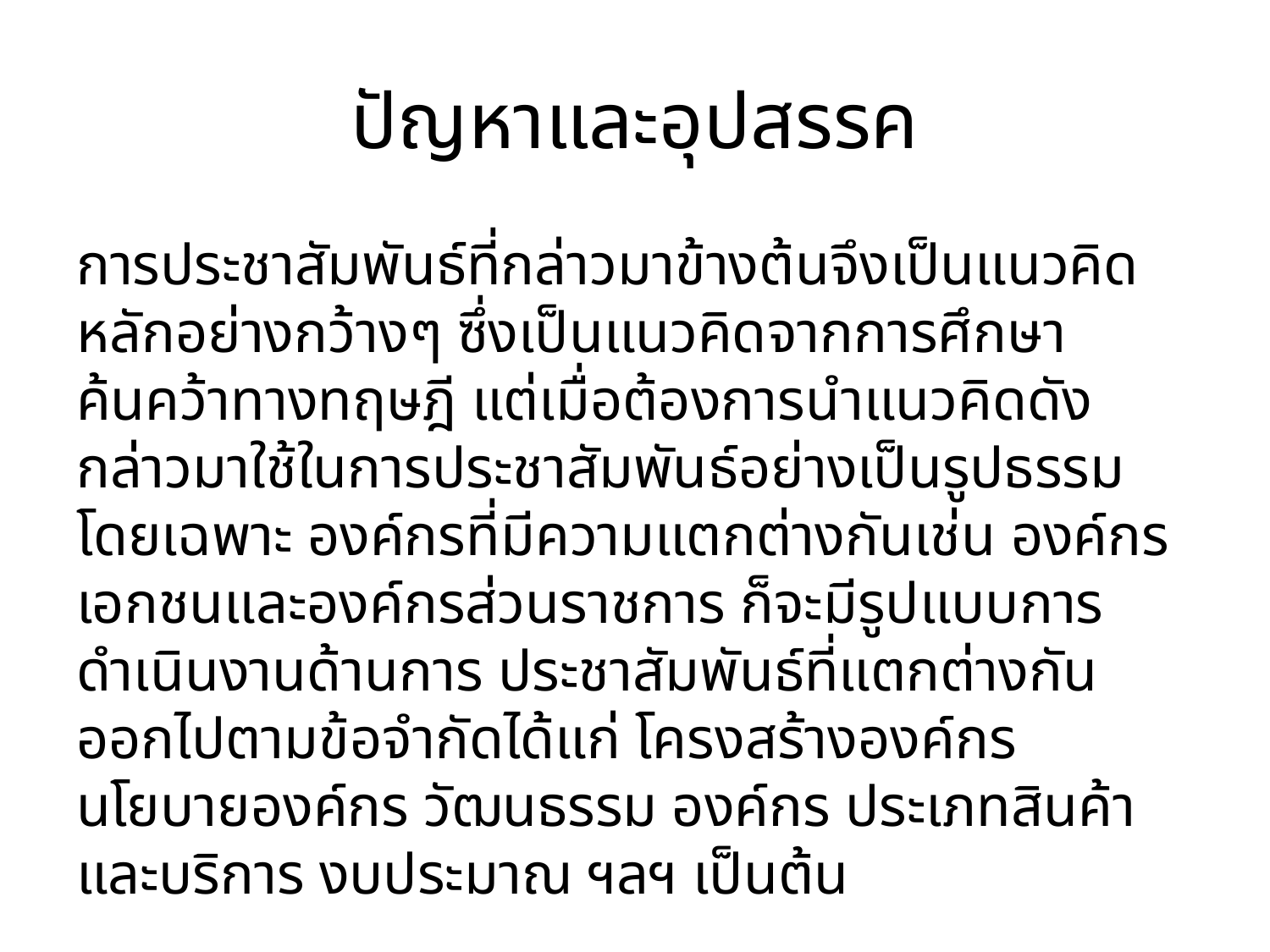

# ปัญหาและอุปสรรค
การประชาสัมพันธ์ที่กล่าวมาข้างต้นจึงเป็นแนวคิดหลักอย่างกว้างๆ ซึ่งเป็นแนวคิดจากการศึกษา ค้นคว้าทางทฤษฎี แต่เมื่อต้องการนำแนวคิดดังกล่าวมาใช้ในการประชาสัมพันธ์อย่างเป็นรูปธรรมโดยเฉพาะ องค์กรที่มีความแตกต่างกันเช่น องค์กรเอกชนและองค์กรส่วนราชการ ก็จะมีรูปแบบการดำเนินงานด้านการ ประชาสัมพันธ์ที่แตกต่างกันออกไปตามข้อจำกัดได้แก่ โครงสร้างองค์กร นโยบายองค์กร วัฒนธรรม องค์กร ประเภทสินค้าและบริการ งบประมาณ ฯลฯ เป็นต้น